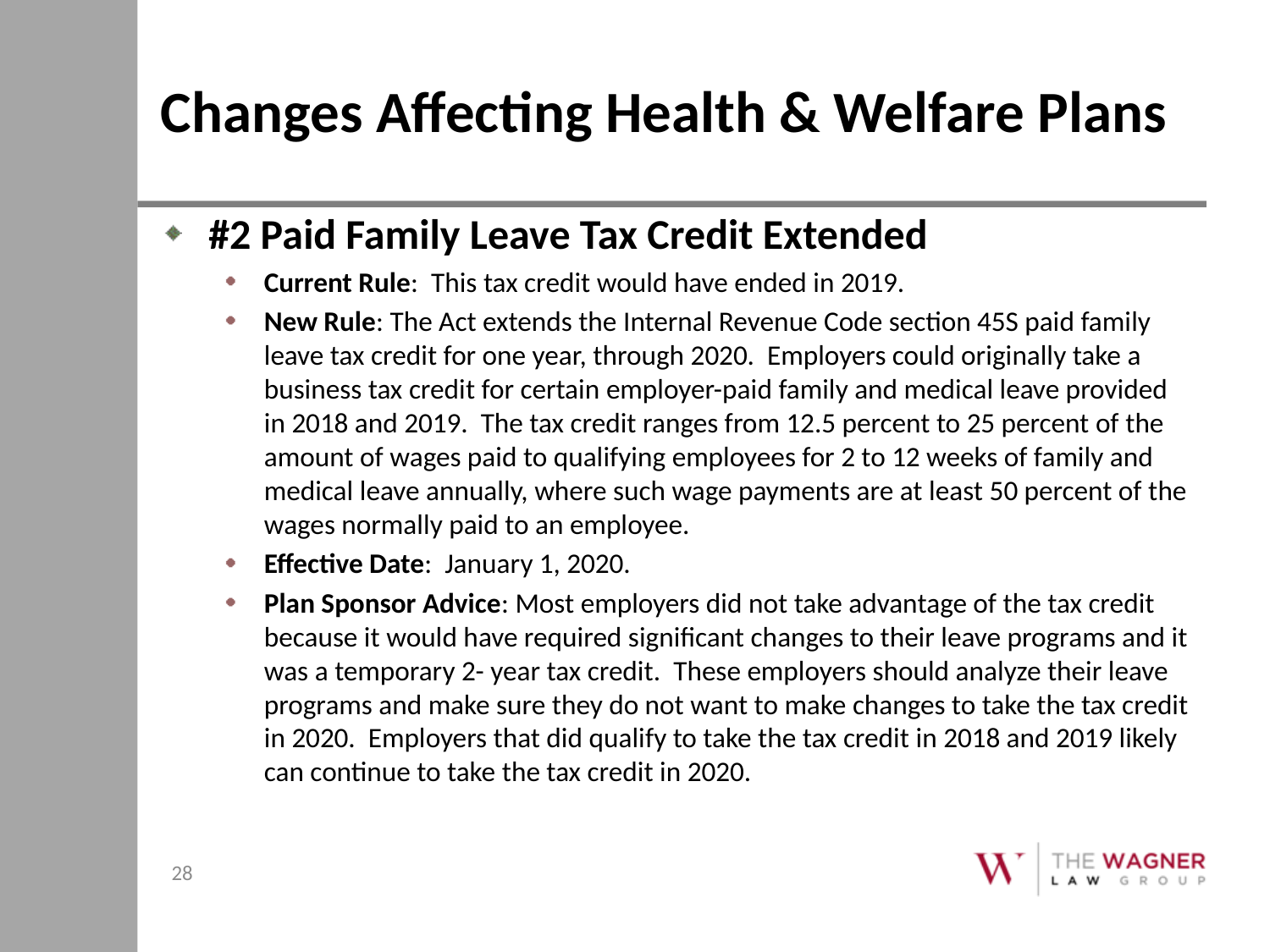

# Changes Affecting Health & Welfare Plans
#2 Paid Family Leave Tax Credit Extended
Current Rule:  This tax credit would have ended in 2019.
New Rule: The Act extends the Internal Revenue Code section 45S paid family leave tax credit for one year, through 2020.  Employers could originally take a business tax credit for certain employer-paid family and medical leave provided in 2018 and 2019.  The tax credit ranges from 12.5 percent to 25 percent of the amount of wages paid to qualifying employees for 2 to 12 weeks of family and medical leave annually, where such wage payments are at least 50 percent of the wages normally paid to an employee.
Effective Date:  January 1, 2020.
Plan Sponsor Advice: Most employers did not take advantage of the tax credit because it would have required significant changes to their leave programs and it was a temporary 2- year tax credit.  These employers should analyze their leave programs and make sure they do not want to make changes to take the tax credit in 2020.  Employers that did qualify to take the tax credit in 2018 and 2019 likely can continue to take the tax credit in 2020.

28